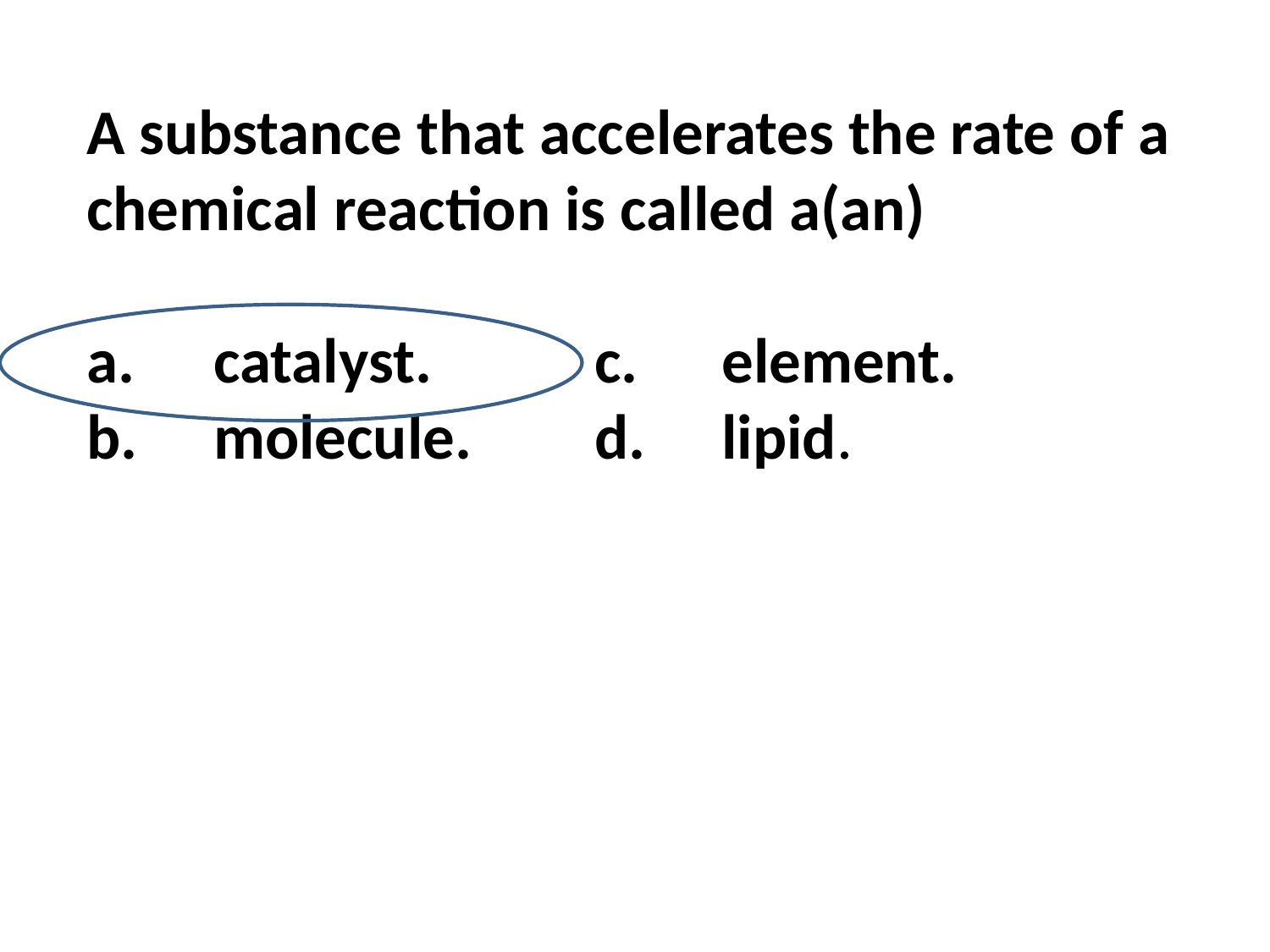

A substance that accelerates the rate of a chemical reaction is called a(an)

a.	catalyst.		c.	element.
b.	molecule.	d.	lipid.